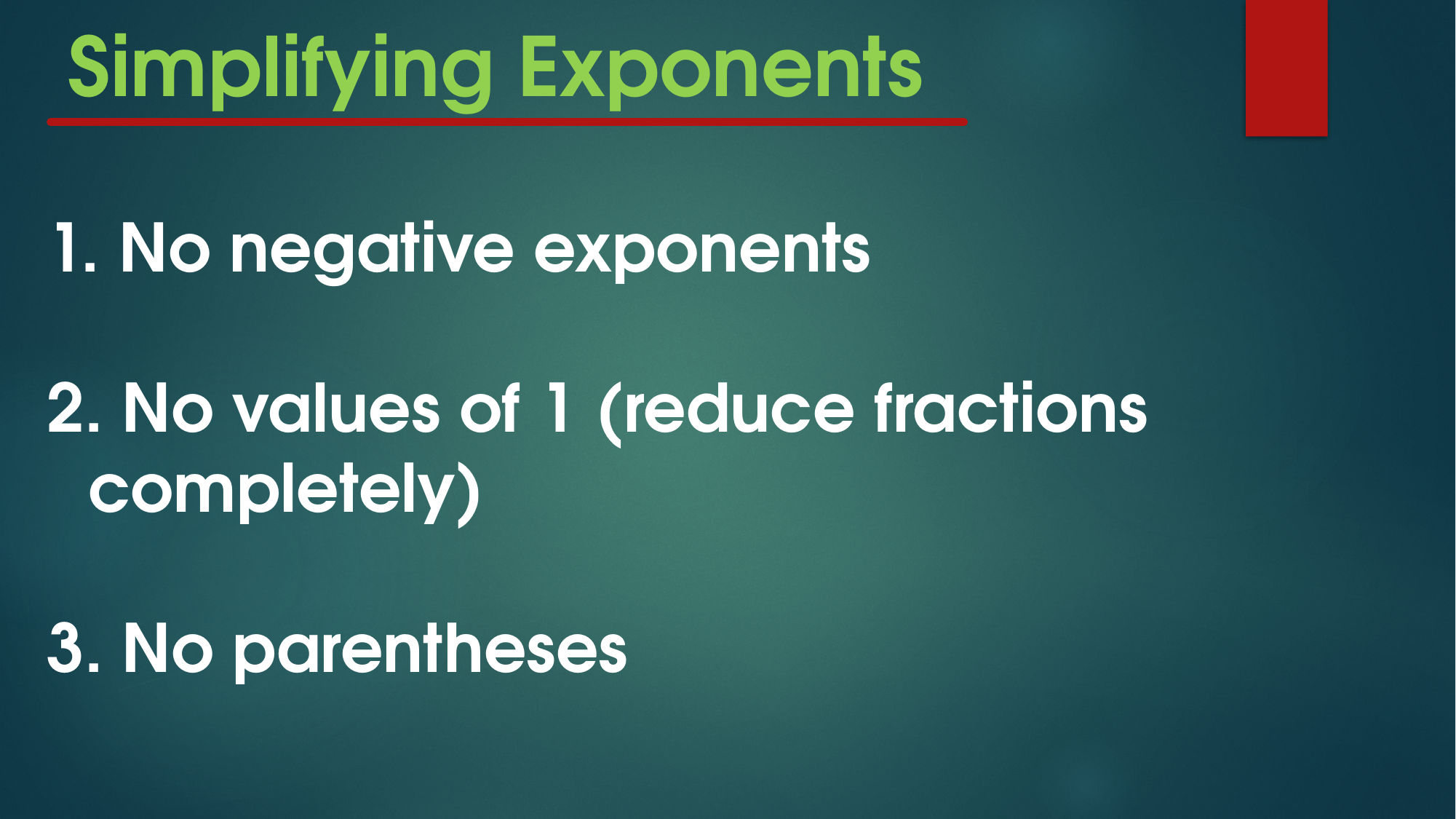

# Simplifying Exponents
 No negative exponents

 No values of 1 (reduce fractions completely)

 No parentheses